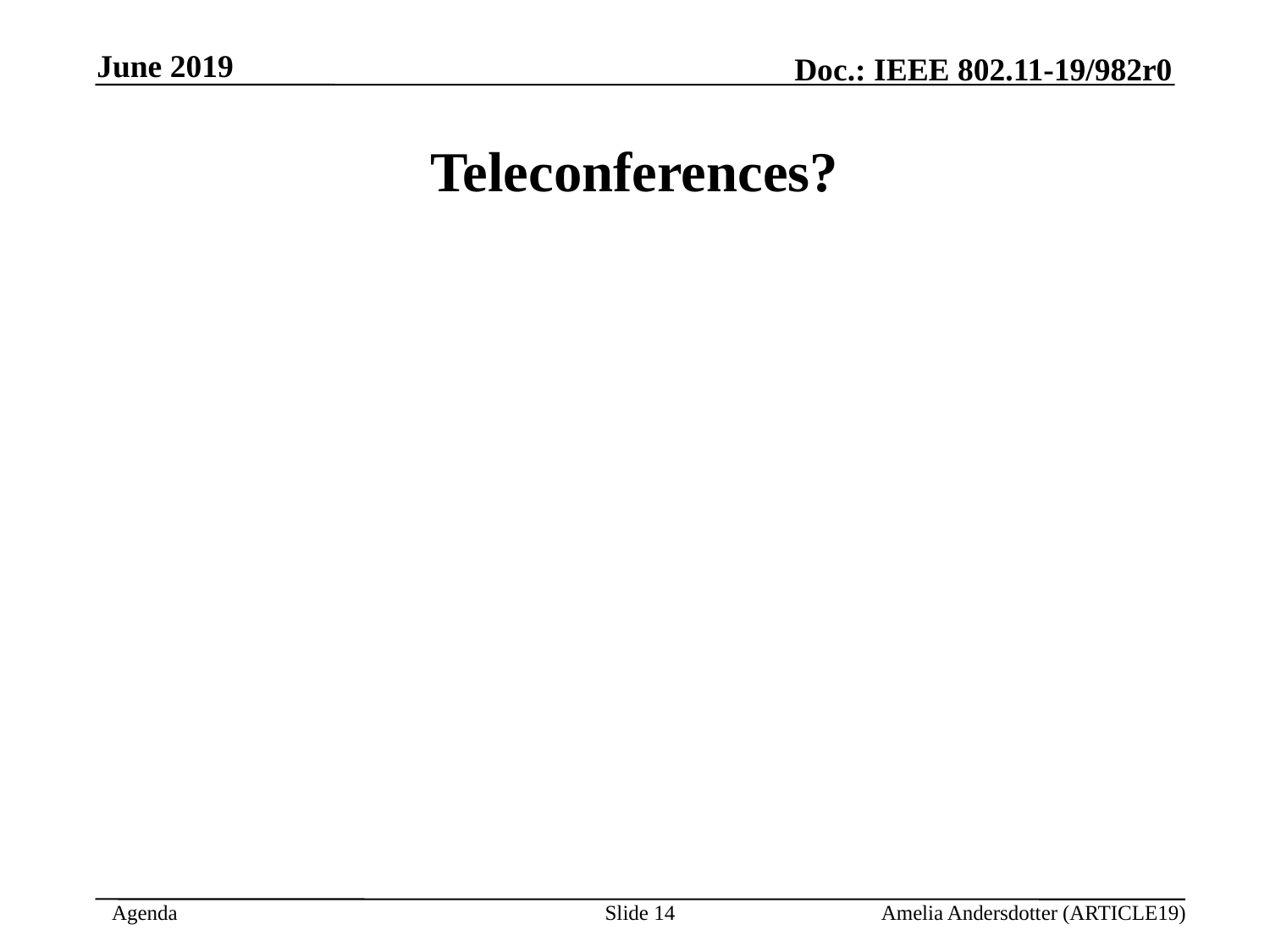

June 2019
Teleconferences?

Slide 14
Amelia Andersdotter (ARTICLE19)